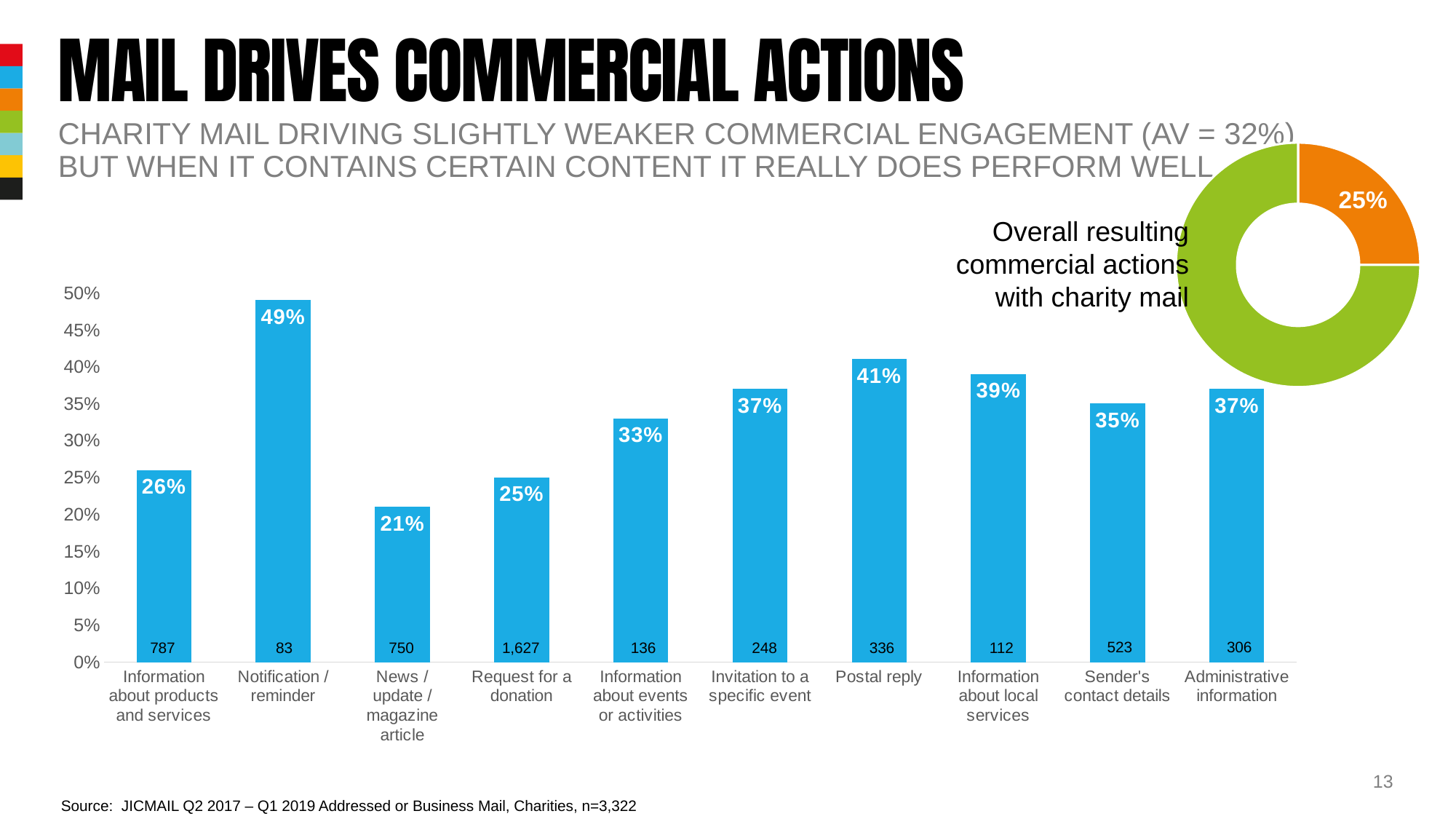

# MAIL DRIVES COMMERCIAL ACTIONS
charity mail driving slightly weaker commercial engagement (av = 32%)
But when it contains certain content it really does perform well

### Chart

| Category | Information about products/services |
|---|---|
|  | 0.25 |
|  | 0.75 |
Overall resulting commercial actions with charity mail

### Chart

| Category | Mail order / online retailer |
|---|---|
| Information about products and services | 0.26 |
| Notification / reminder | 0.49 |
| News / update / magazine article | 0.21 |
| Request for a donation | 0.25 |
| Information about events or activities | 0.33 |
| Invitation to a specific event | 0.37 |
| Postal reply | 0.41 |
| Information about local services | 0.39 |
| Sender's contact details | 0.35 |
| Administrative information | 0.37 |
523
306
787
83
750
1,627
136
248
336
112
13

Source:  JICMAIL Q2 2017 – Q1 2019 Addressed or Business Mail, Charities, n=3,322